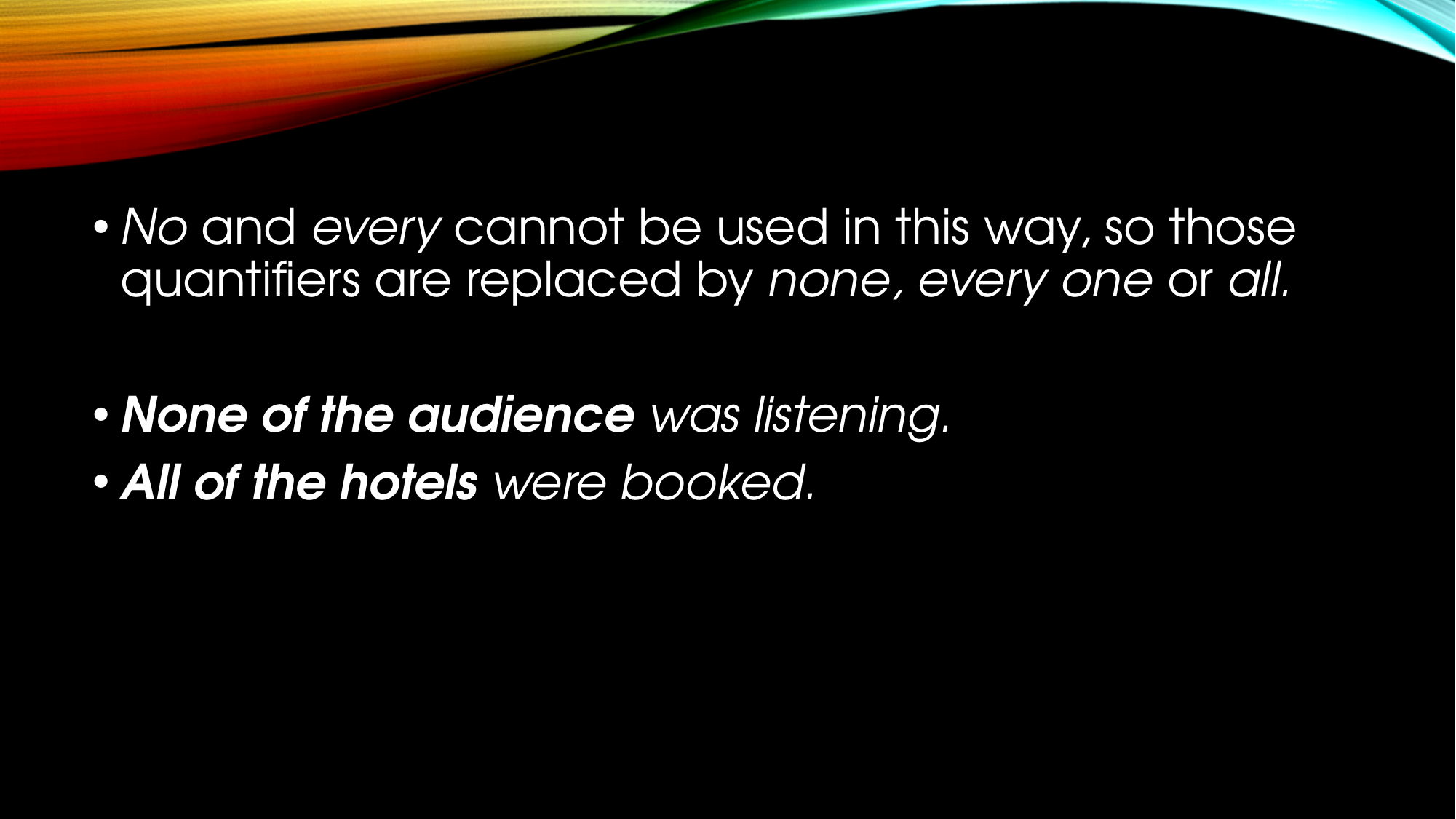

#
No and every cannot be used in this way, so those quantifiers are replaced by none, every one or all.

None of the audience was listening.
All of the hotels were booked.